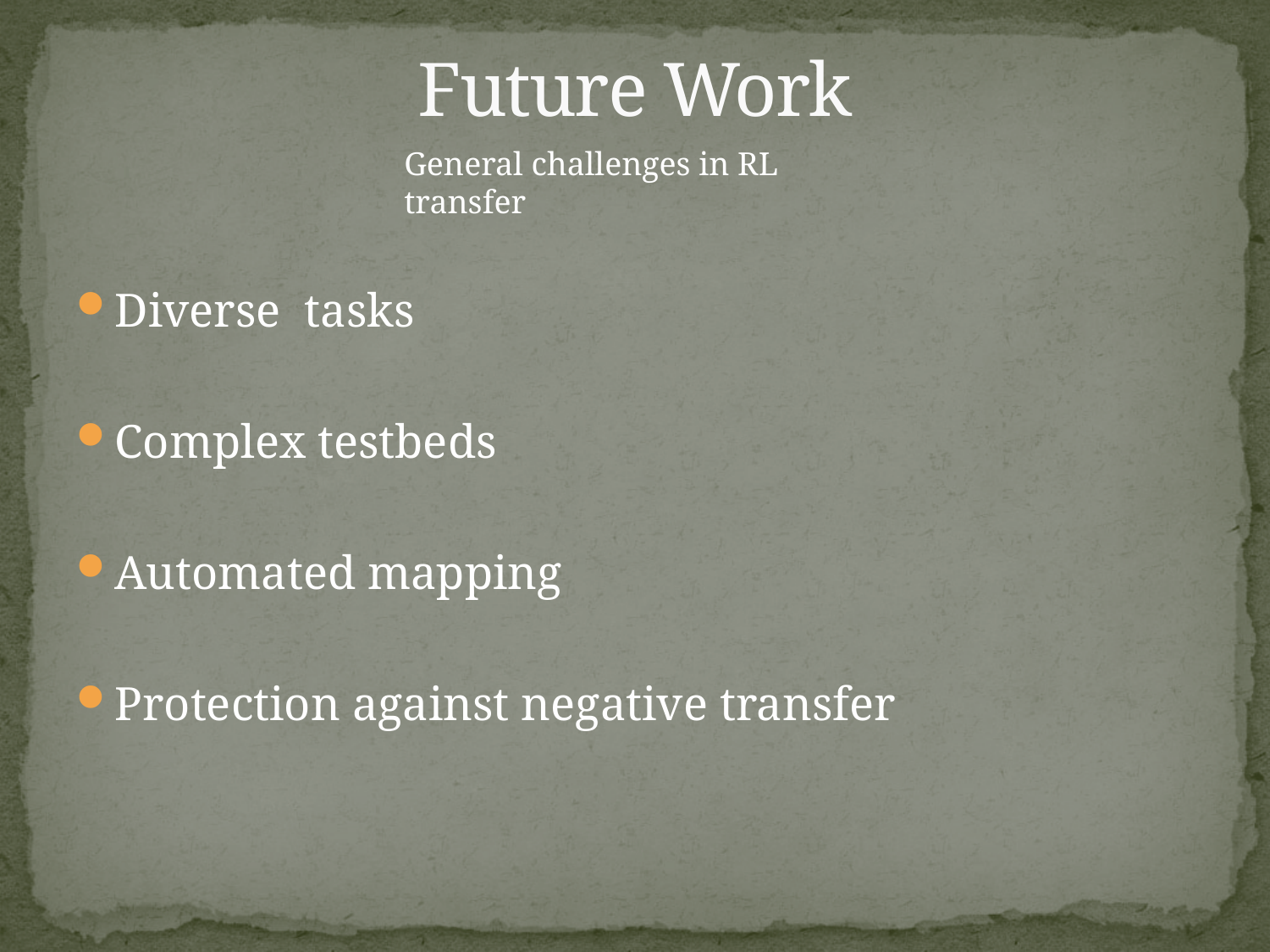

# Future Work
General challenges in RL transfer
Diverse  tasks

Complex testbeds

Automated mapping

Protection against negative transfer